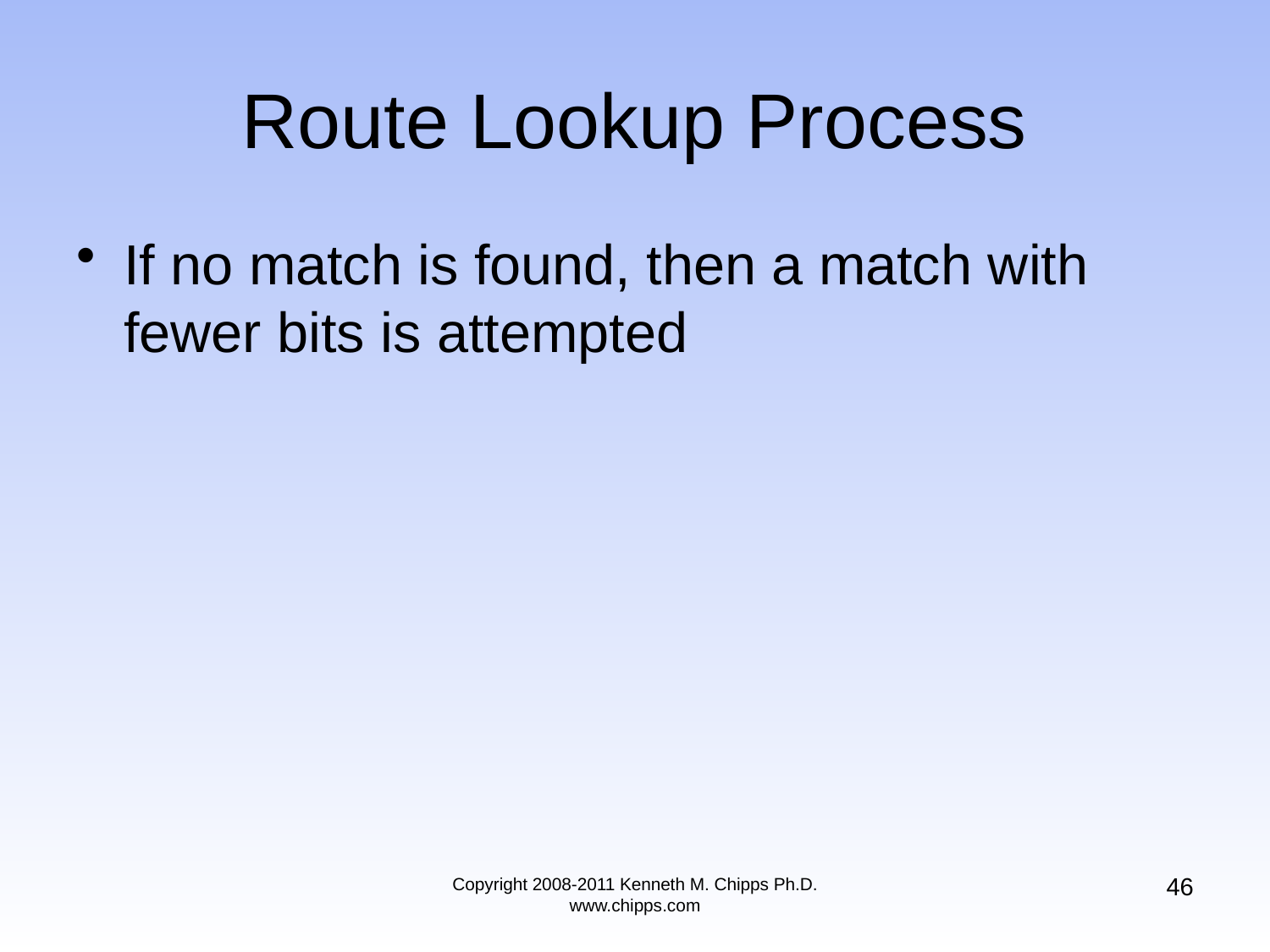

# Route Lookup Process
If no match is found, then a match with fewer bits is attempted
46
Copyright 2008-2011 Kenneth M. Chipps Ph.D. www.chipps.com